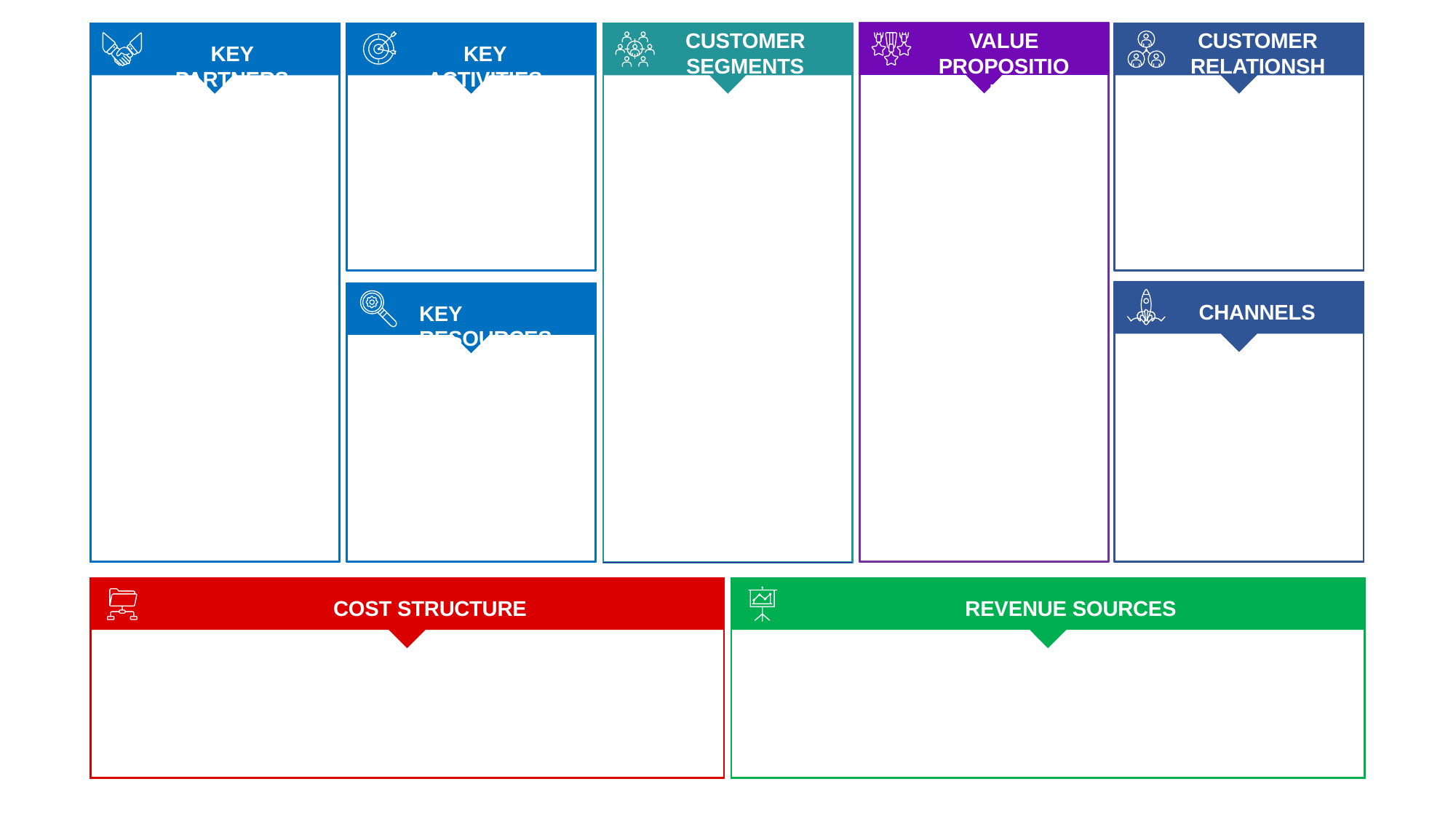

VALUE PROPOSITIONS
CUSTOMER RELATIONSHIP
CUSTOMER SEGMENTS

KEY ACTIVITIES
KEY PARTNERS

CHANNELS
KEY RESOURCES

COST STRUCTURE
REVENUE SOURCES